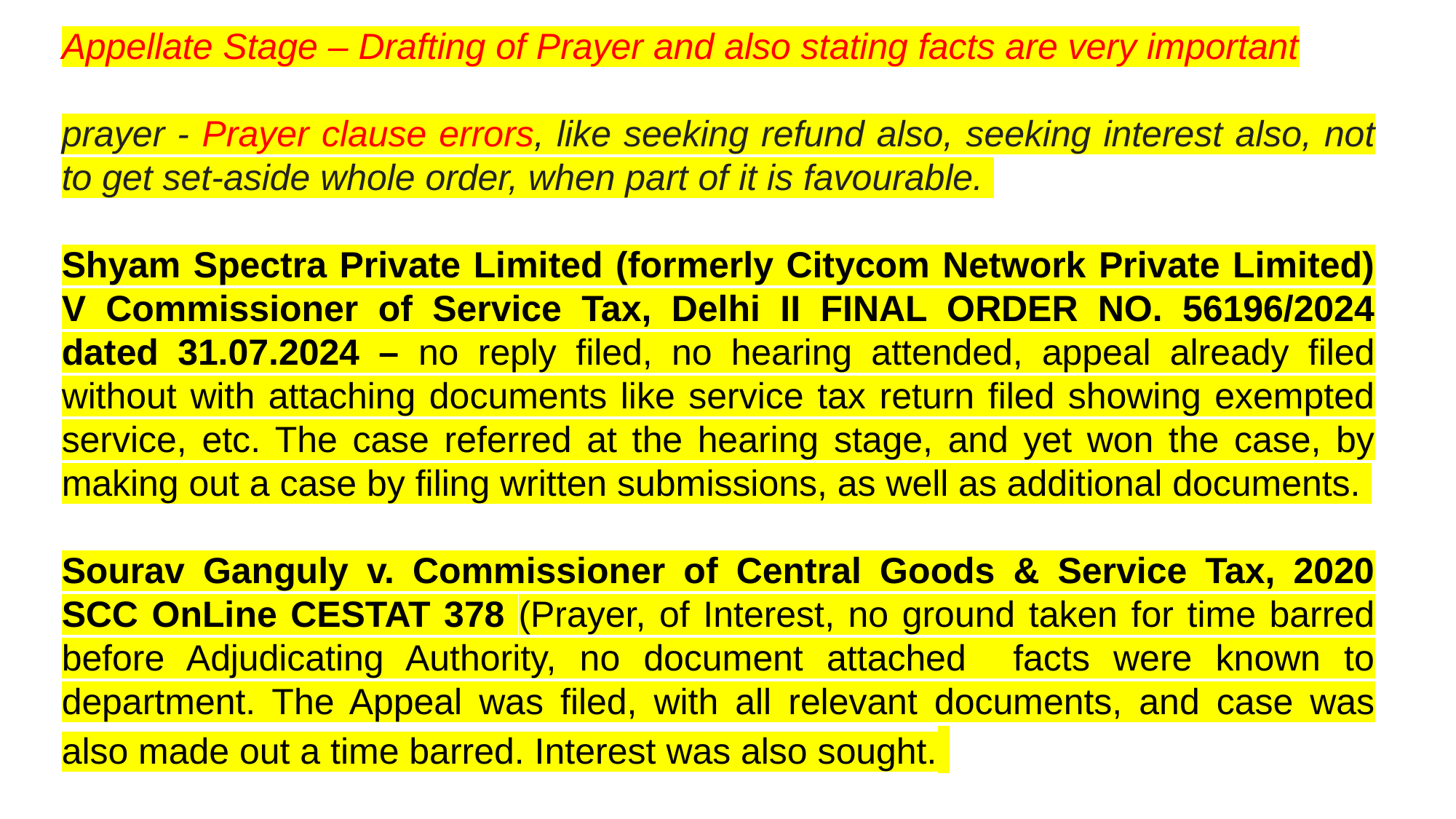

Appellate Stage – Drafting of Prayer and also stating facts are very important

prayer - Prayer clause errors, like seeking refund also, seeking interest also, not to get set-aside whole order, when part of it is favourable.

Shyam Spectra Private Limited (formerly Citycom Network Private Limited) V Commissioner of Service Tax, Delhi II FINAL ORDER NO. 56196/2024 dated 31.07.2024 – no reply filed, no hearing attended, appeal already filed without with attaching documents like service tax return filed showing exempted service, etc. The case referred at the hearing stage, and yet won the case, by making out a case by filing written submissions, as well as additional documents.

Sourav Ganguly v. Commissioner of Central Goods & Service Tax, 2020 SCC OnLine CESTAT 378 (Prayer, of Interest, no ground taken for time barred before Adjudicating Authority, no document attached  facts were known to department. The Appeal was filed, with all relevant documents, and case was also made out a time barred. Interest was also sought.